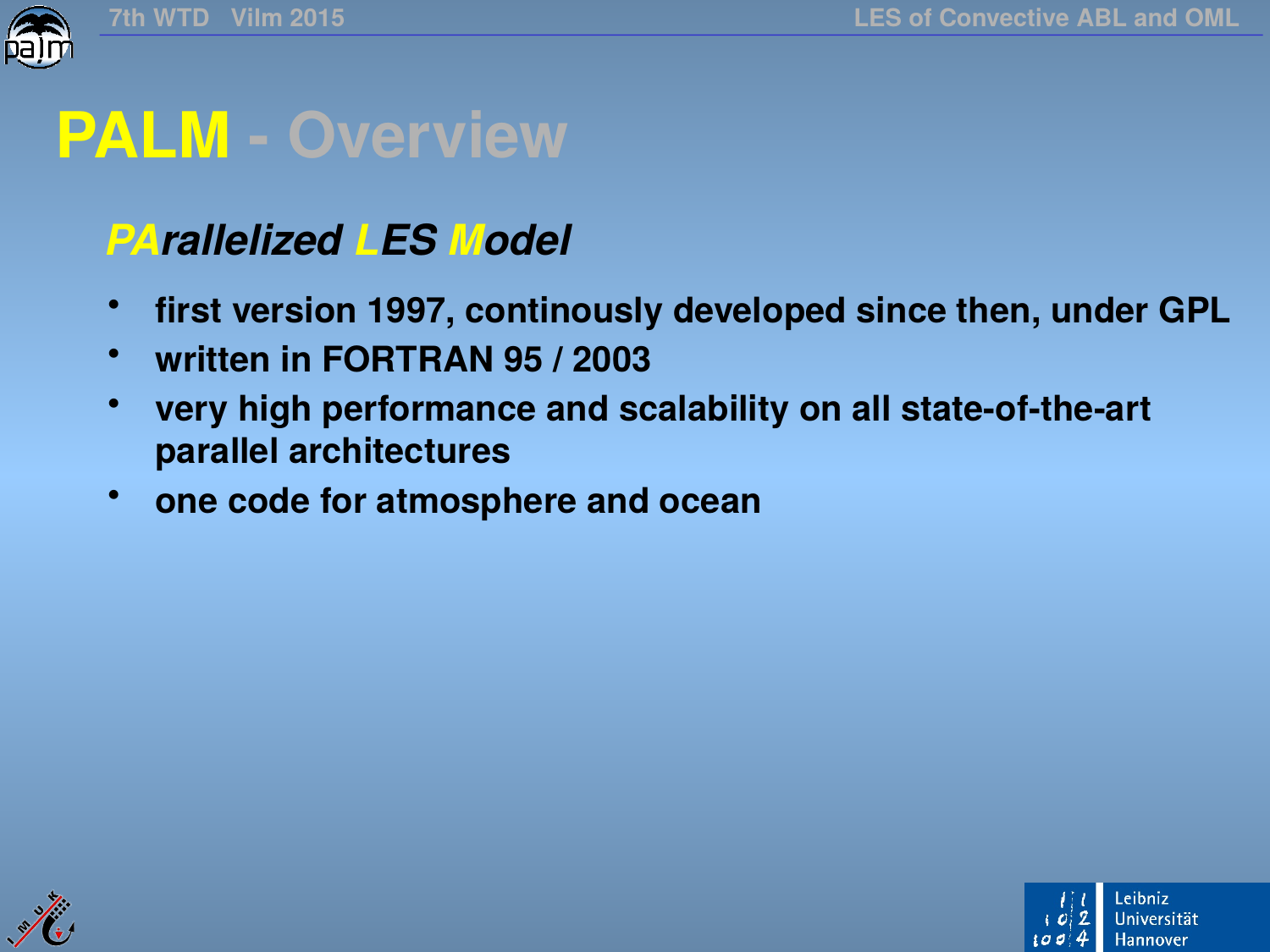

# PALM - Overview
PArallelized LES Model
first version 1997, continously developed since then, under GPL
written in FORTRAN 95 / 2003
very high performance and scalability on all state-of-the-art parallel architectures
one code for atmosphere and ocean